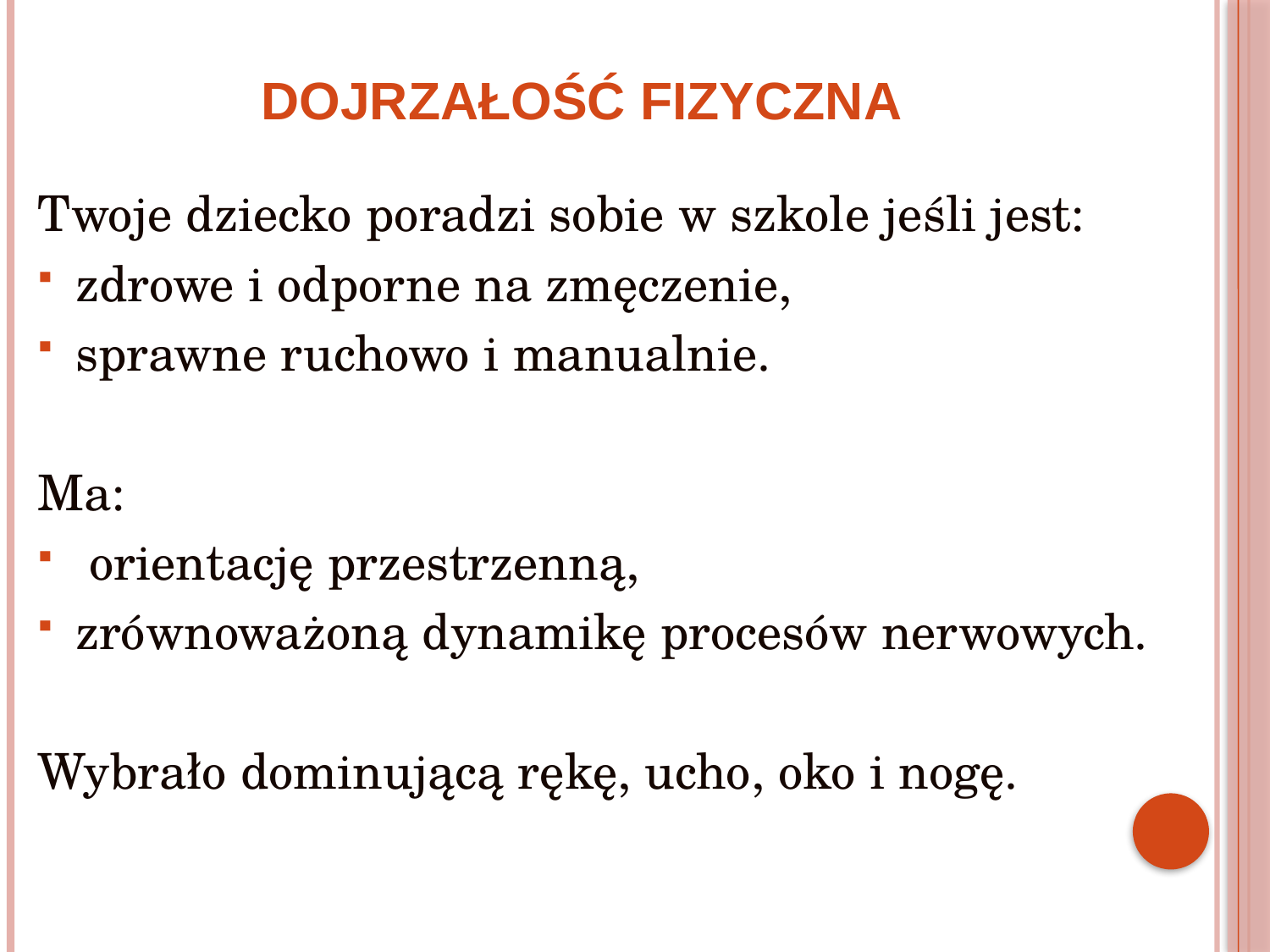

# dojrzałość fizyczna
Twoje dziecko poradzi sobie w szkole jeśli jest:
zdrowe i odporne na zmęczenie,
sprawne ruchowo i manualnie.

Ma:
 orientację przestrzenną,
zrównoważoną dynamikę procesów nerwowych.

Wybrało dominującą rękę, ucho, oko i nogę.